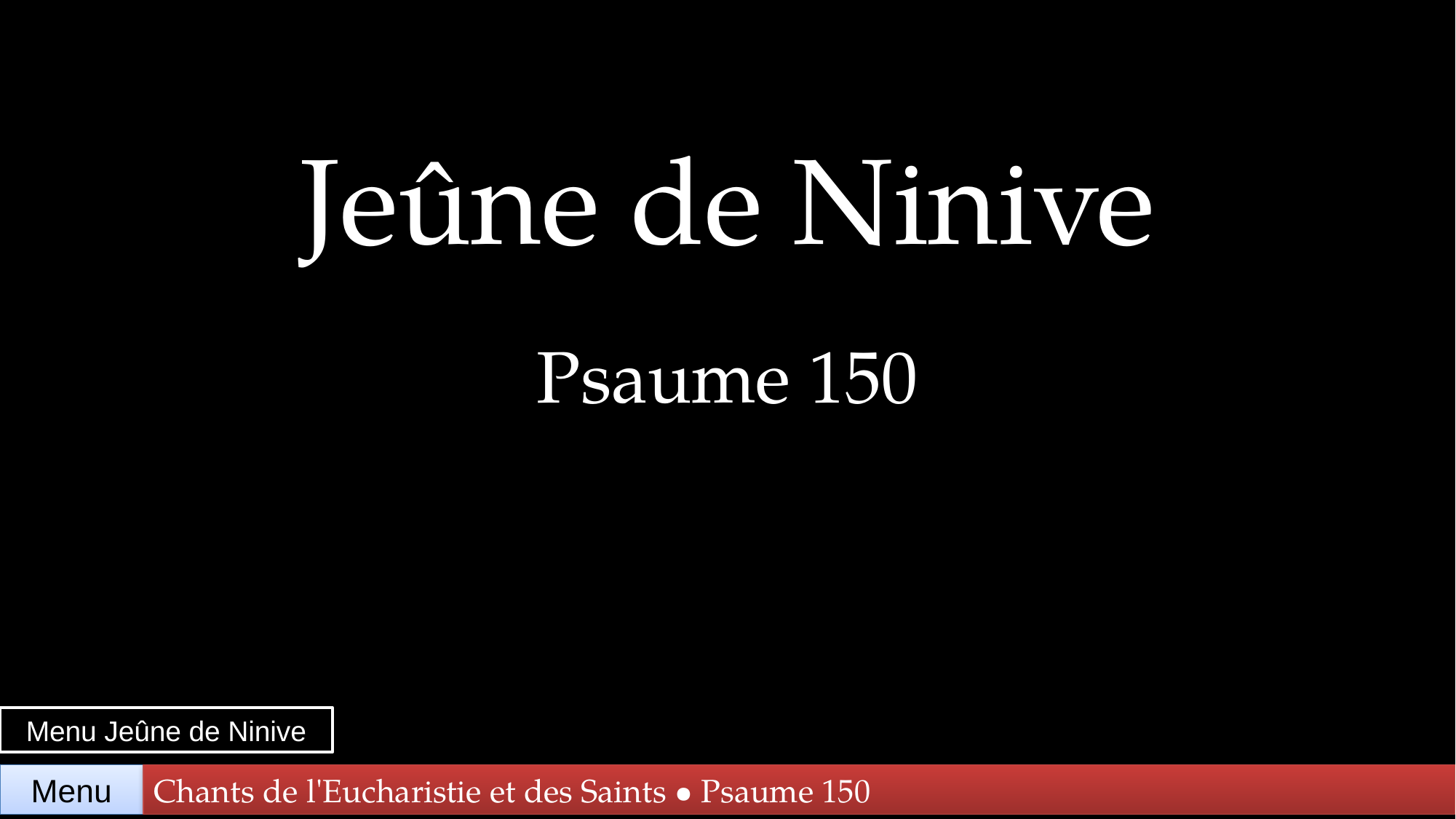

Jeûne de Ninive
Psaume 150
Menu Jeûne de Ninive
Chants de l'Eucharistie et des Saints • Psaume 150
Menu